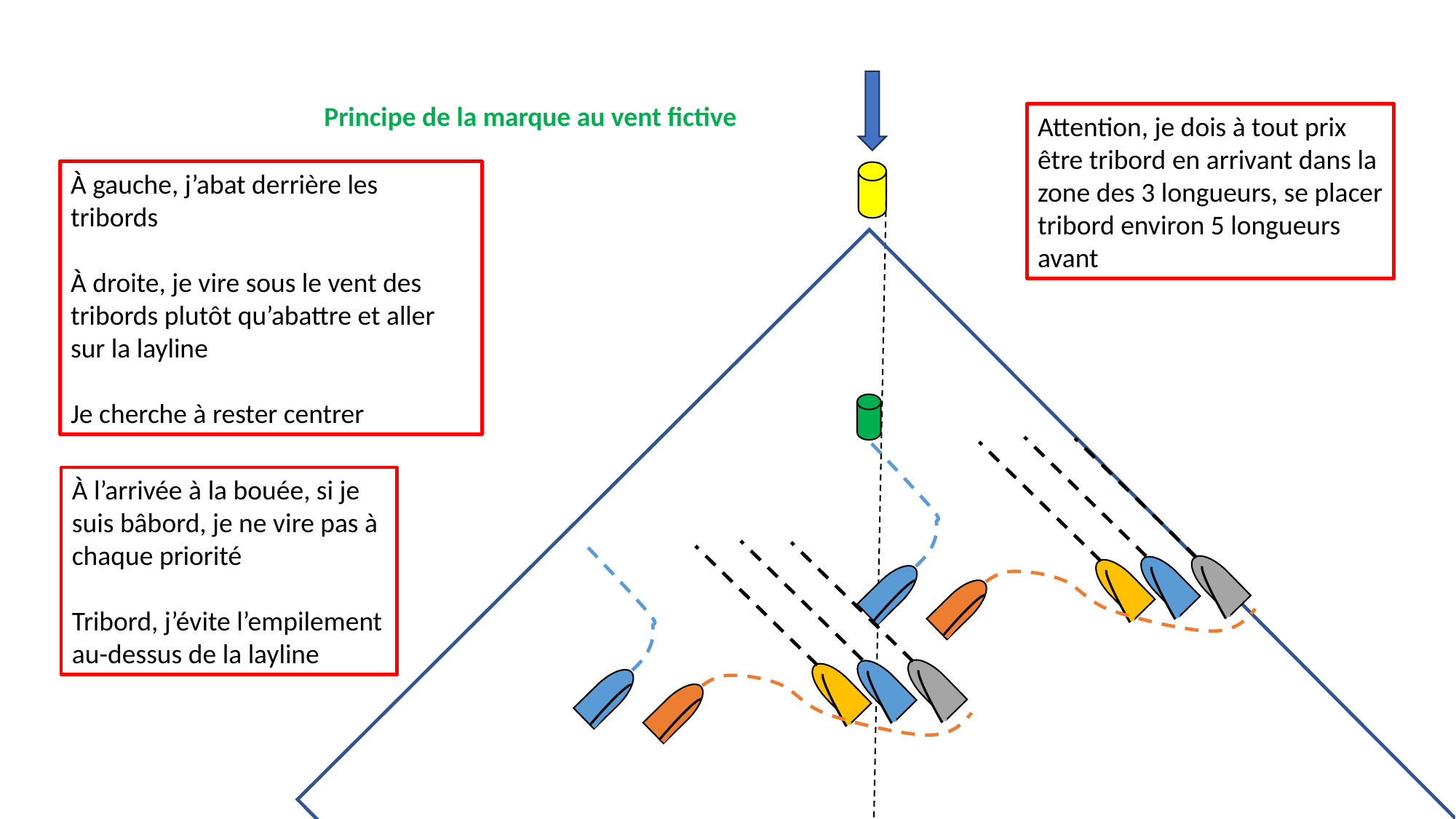

Principe de la marque au vent fictive
Attention, je dois à tout prix être tribord en arrivant dans la zone des 3 longueurs, se placer tribord environ 5 longueurs avant
À gauche, j’abat derrière les tribords

À droite, je vire sous le vent des tribords plutôt qu’abattre et aller sur la layline

Je cherche à rester centrer

À l’arrivée à la bouée, si je suis bâbord, je ne vire pas à chaque priorité

Tribord, j’évite l’empilement au-dessus de la layline